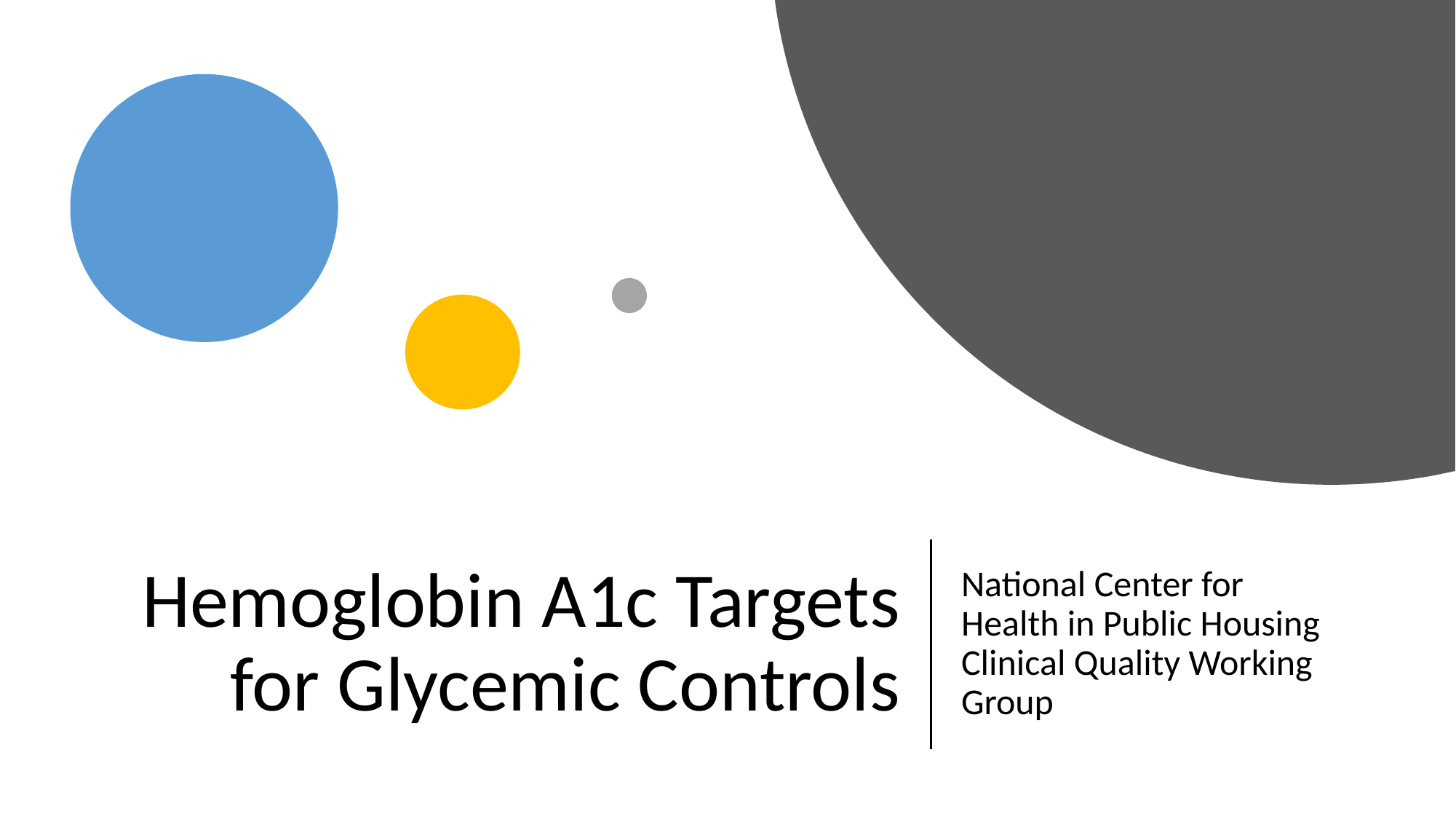

# Hemoglobin A1c Targets for Glycemic Controls
National Center for Health in Public Housing Clinical Quality Working Group